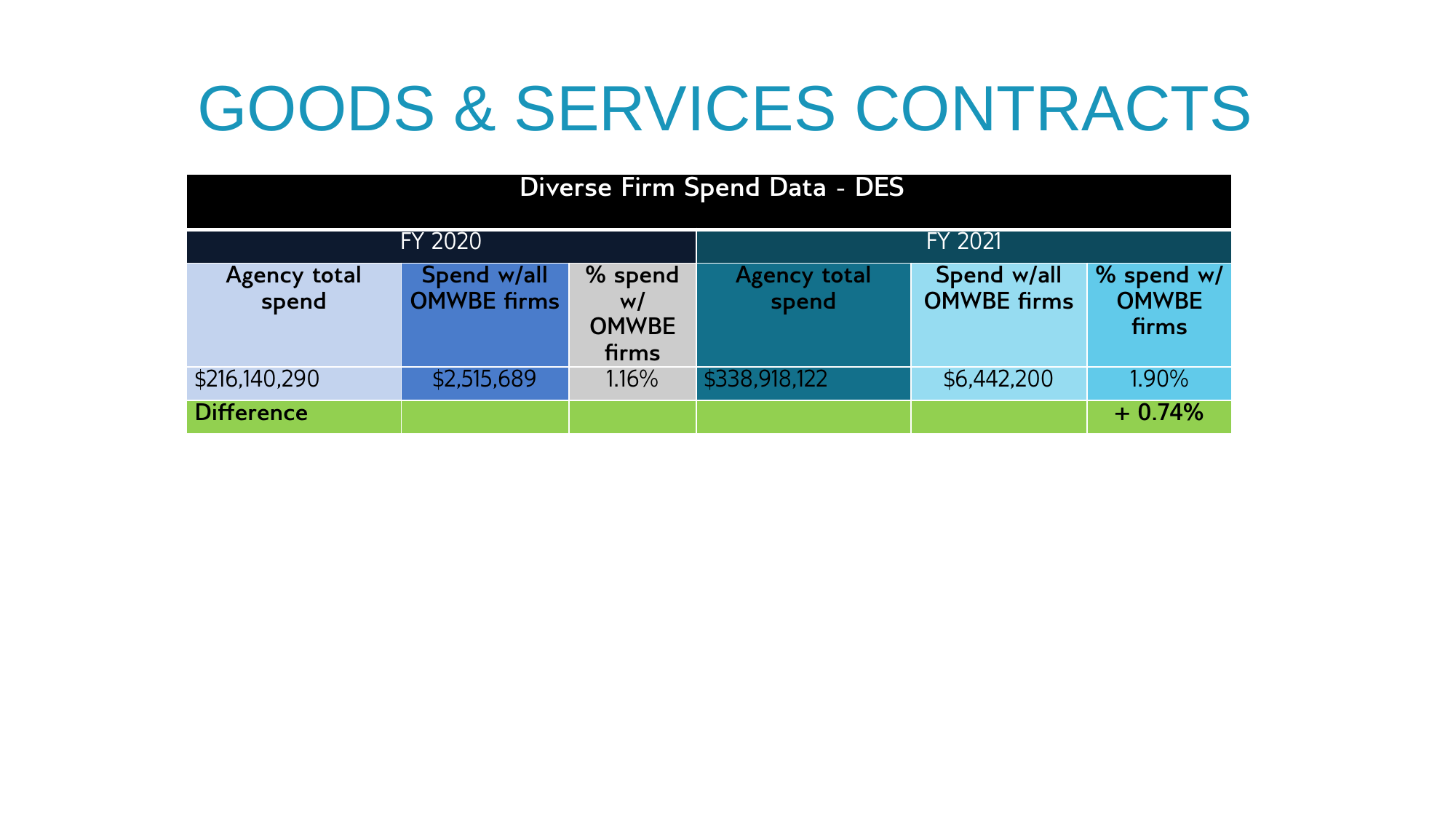

Goods & Services contracts
| Diverse Firm Spend Data - DES |  |  |  |  |  |
| --- | --- | --- | --- | --- | --- |
| FY 2020 |  |  | FY 2021 |  |  |
| Agency total spend | Spend w/all OMWBE firms | % spend w/ OMWBE firms | Agency total spend | Spend w/all OMWBE firms | % spend w/ OMWBE firms |
| $216,140,290 | $2,515,689 | 1.16% | $338,918,122 | $6,442,200 | 1.90% |
| Difference |  |  |  |  | + 0.74% |